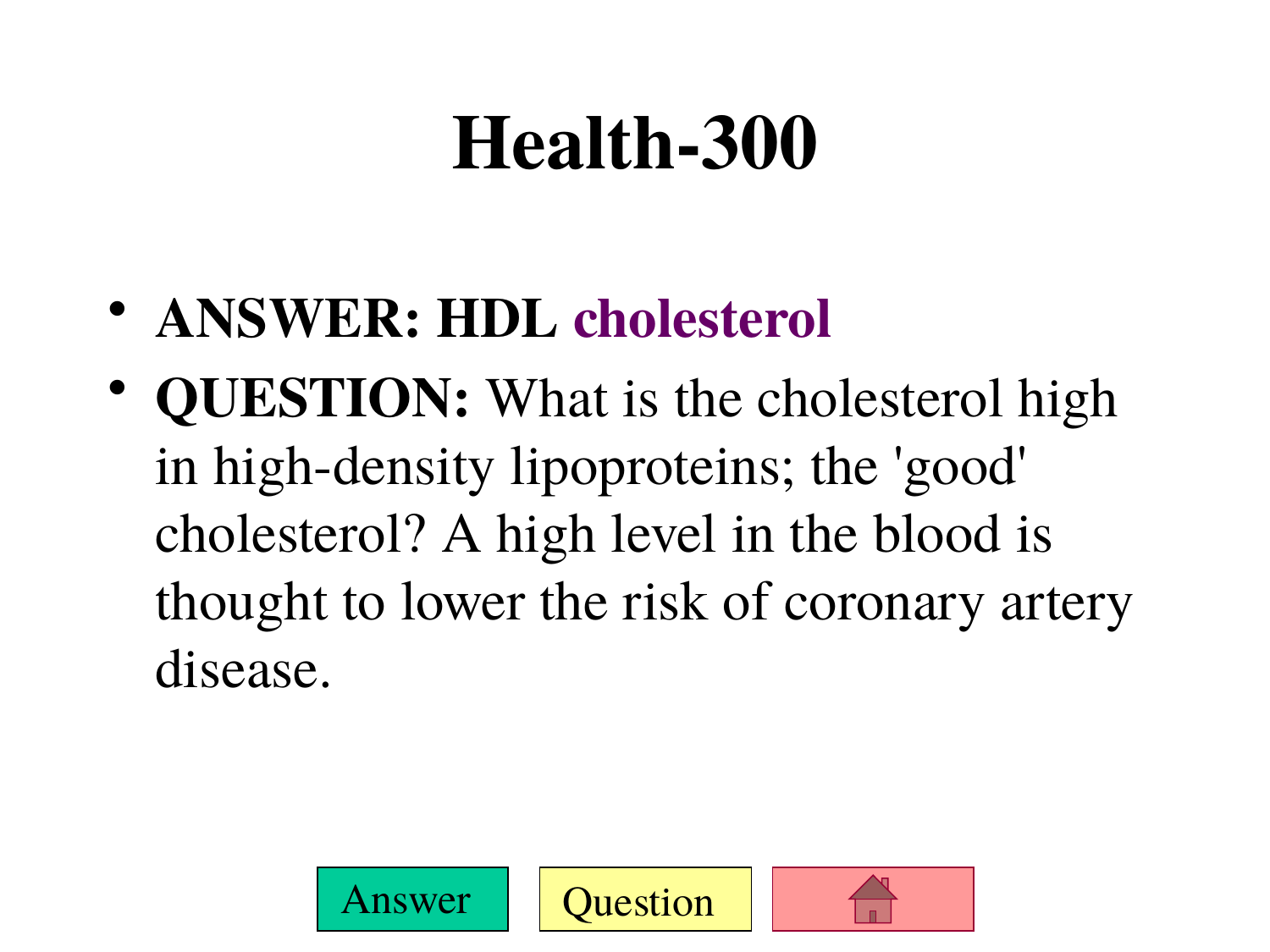

# Health-300
ANSWER: HDL cholesterol
QUESTION: What is the cholesterol high in high-density lipoproteins; the 'good' cholesterol? A high level in the blood is thought to lower the risk of coronary artery disease.